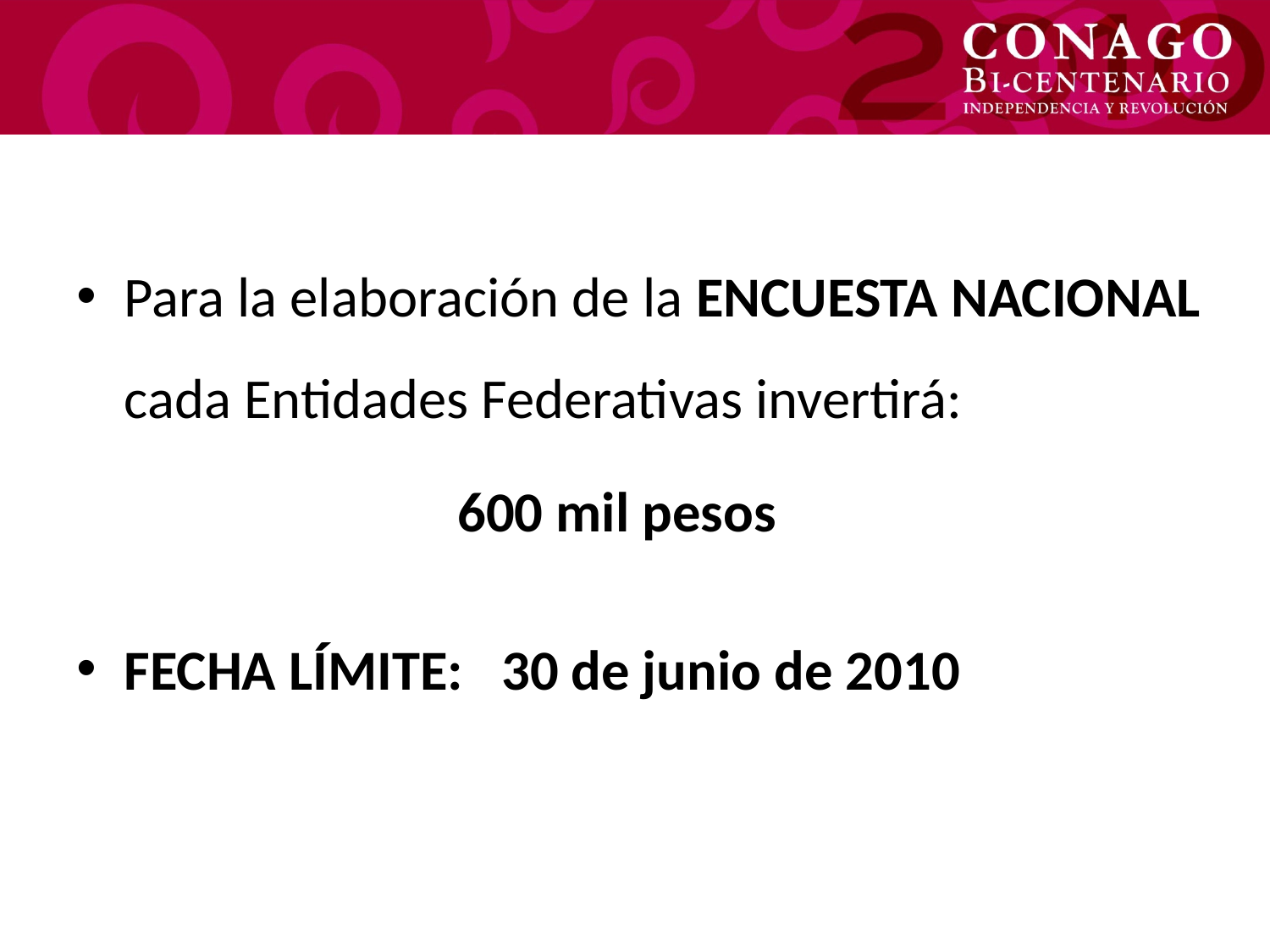

Para la elaboración de la ENCUESTA NACIONAL cada Entidades Federativas invertirá:
600 mil pesos

FECHA LÍMITE:   30 de junio de 2010